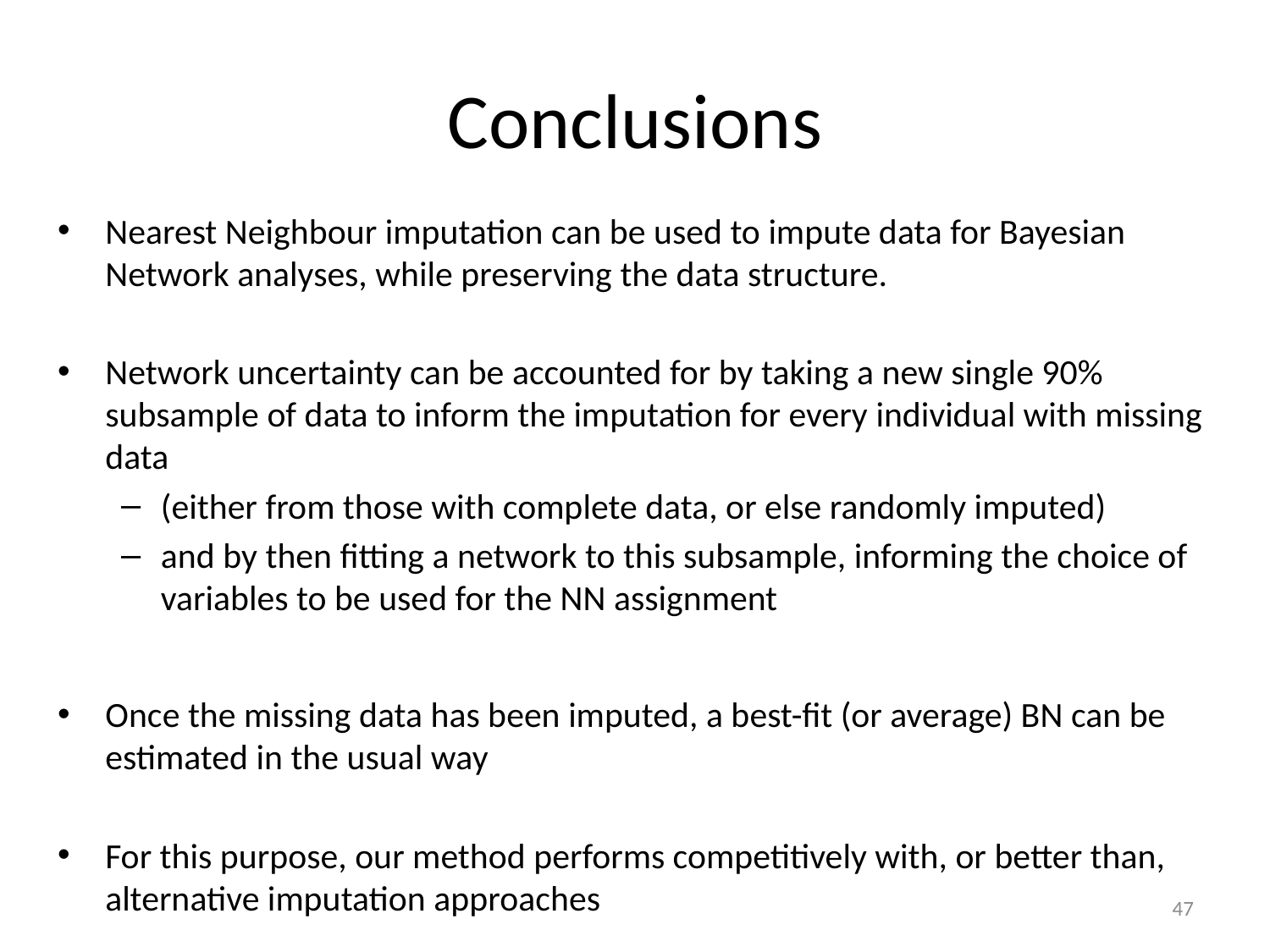

# Conclusions
Nearest Neighbour imputation can be used to impute data for Bayesian Network analyses, while preserving the data structure.

Network uncertainty can be accounted for by taking a new single 90% subsample of data to inform the imputation for every individual with missing data
(either from those with complete data, or else randomly imputed)
and by then fitting a network to this subsample, informing the choice of variables to be used for the NN assignment

Once the missing data has been imputed, a best-fit (or average) BN can be estimated in the usual way

For this purpose, our method performs competitively with, or better than, alternative imputation approaches

47